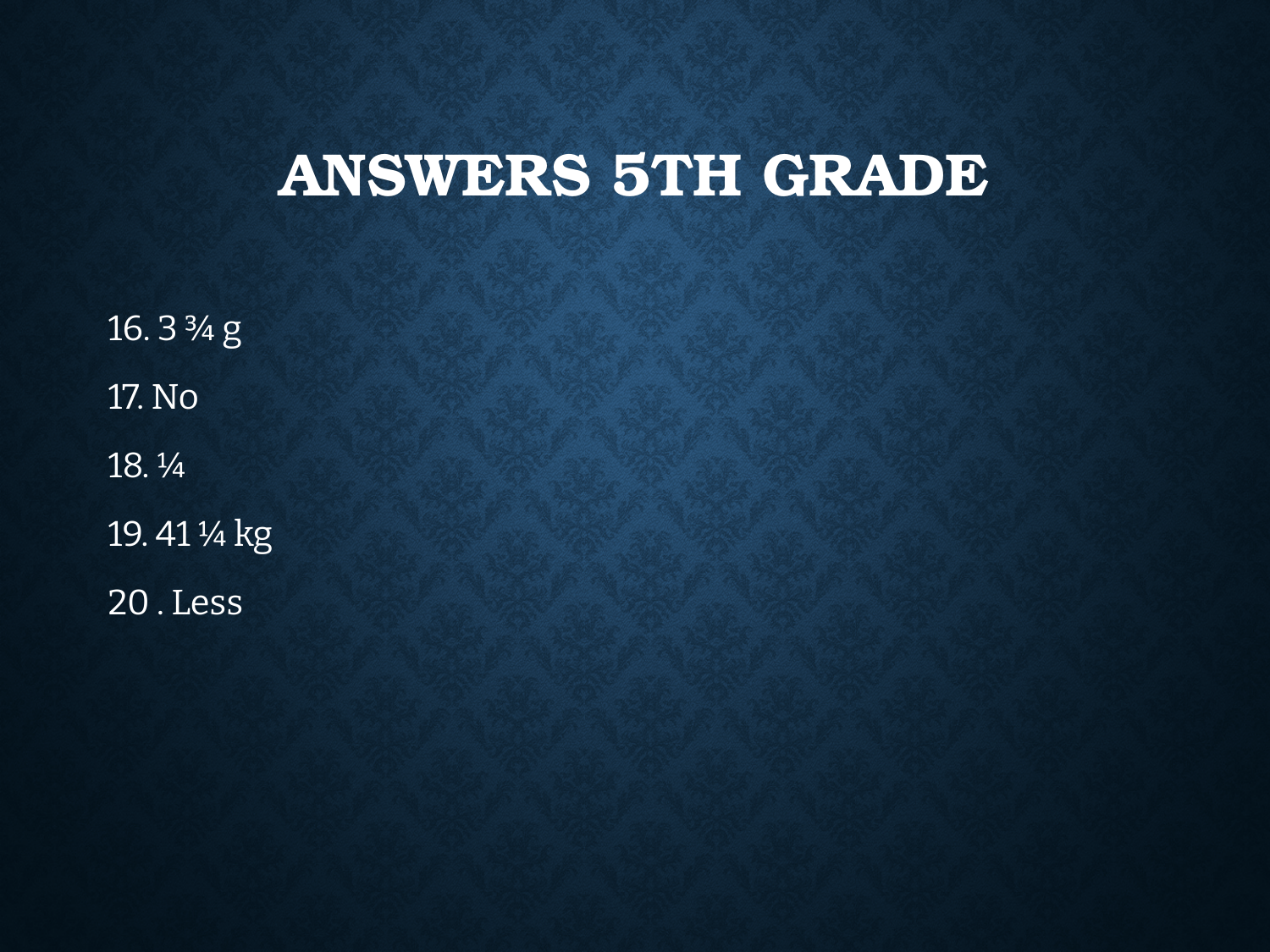

# Answers 5th grade
16. 3 ¾ g
17. No
18. ¼
19. 41 ¼ kg
20 . Less